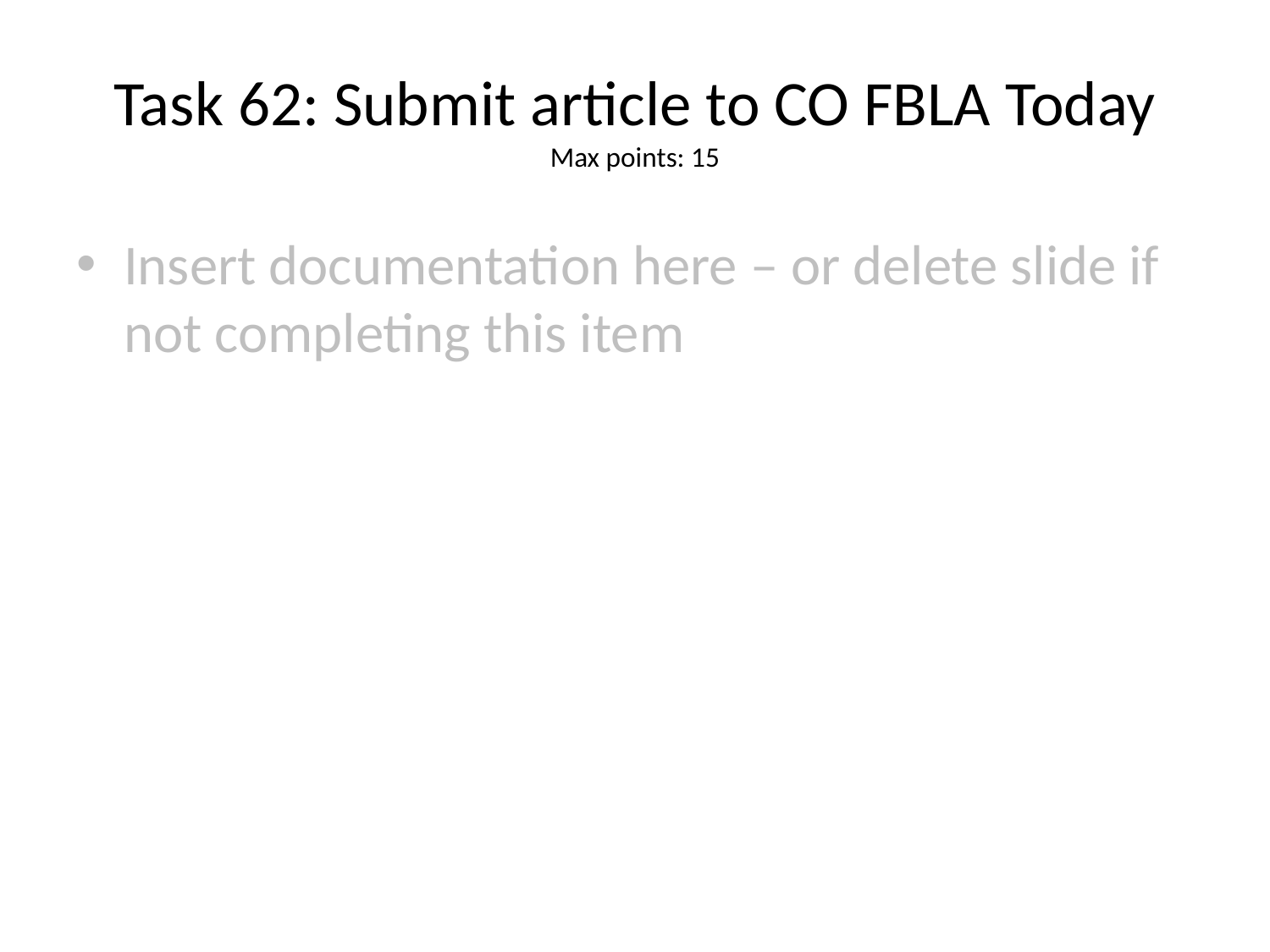

# Task 62: Submit article to CO FBLA Today
Max points: 15
Insert documentation here – or delete slide if not completing this item